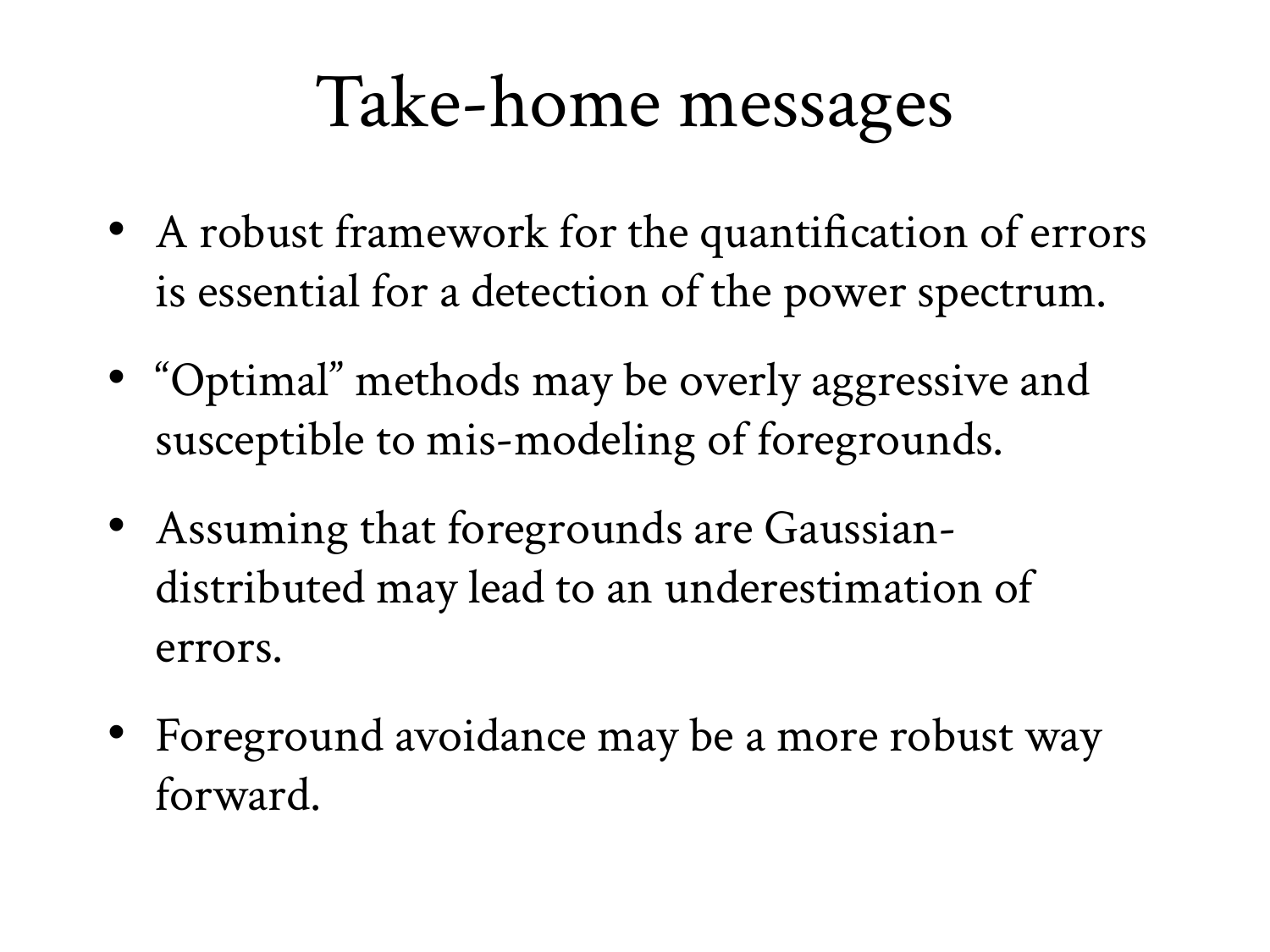

# Take-home messages
A robust framework for the quantification of errors is essential for a detection of the power spectrum.

“Optimal” methods may be overly aggressive and susceptible to mis-modeling of foregrounds.

Assuming that foregrounds are Gaussian-distributed may lead to an underestimation of errors.

Foreground avoidance may be a more robust way forward.